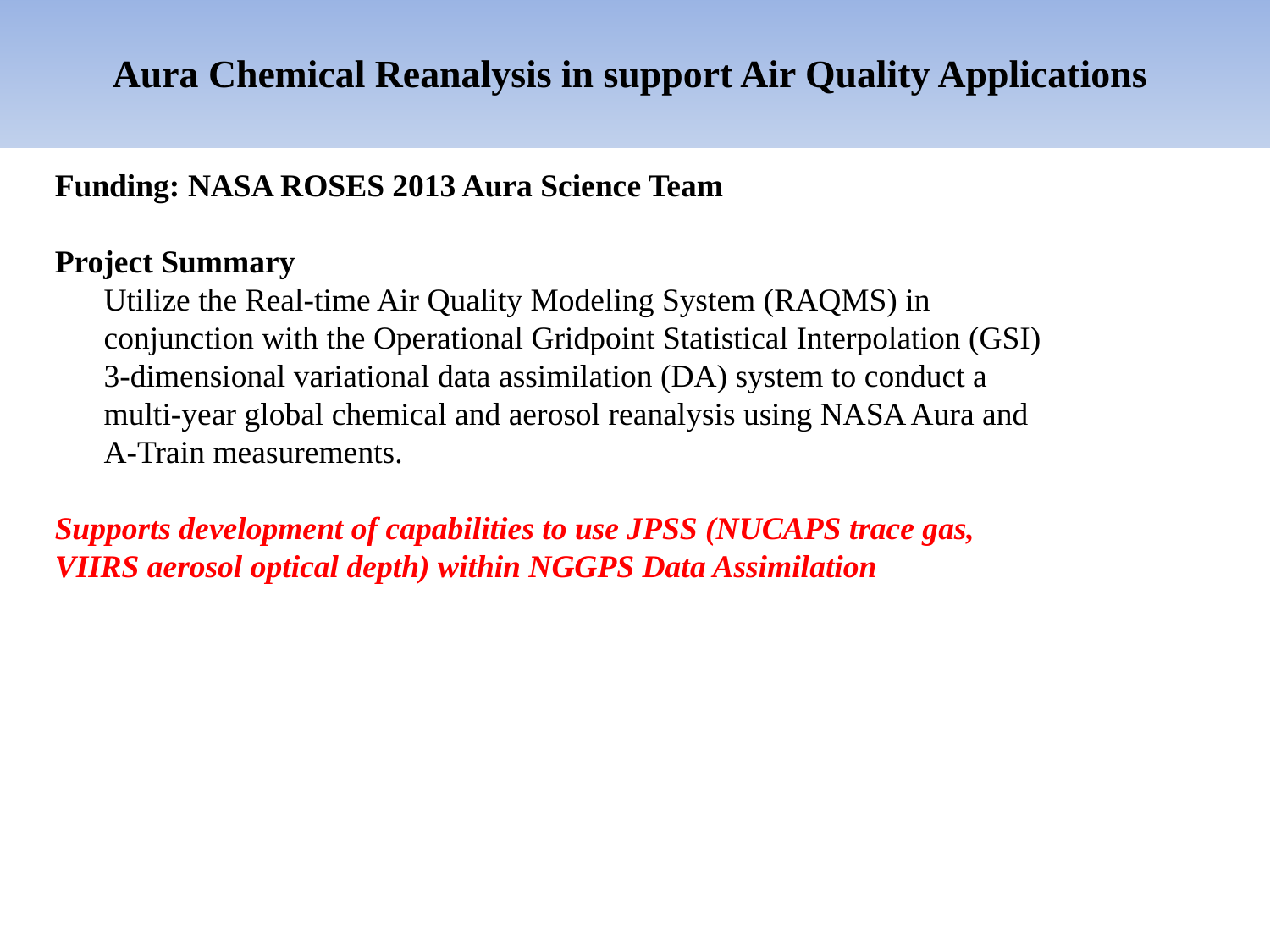

Aura Chemical Reanalysis in support Air Quality Applications
Funding: NASA ROSES 2013 Aura Science Team

Project Summary
Utilize the Real-time Air Quality Modeling System (RAQMS) in conjunction with the Operational Gridpoint Statistical Interpolation (GSI) 3-dimensional variational data assimilation (DA) system to conduct a multi-year global chemical and aerosol reanalysis using NASA Aura and A-Train measurements.

Supports development of capabilities to use JPSS (NUCAPS trace gas, VIIRS aerosol optical depth) within NGGPS Data Assimilation